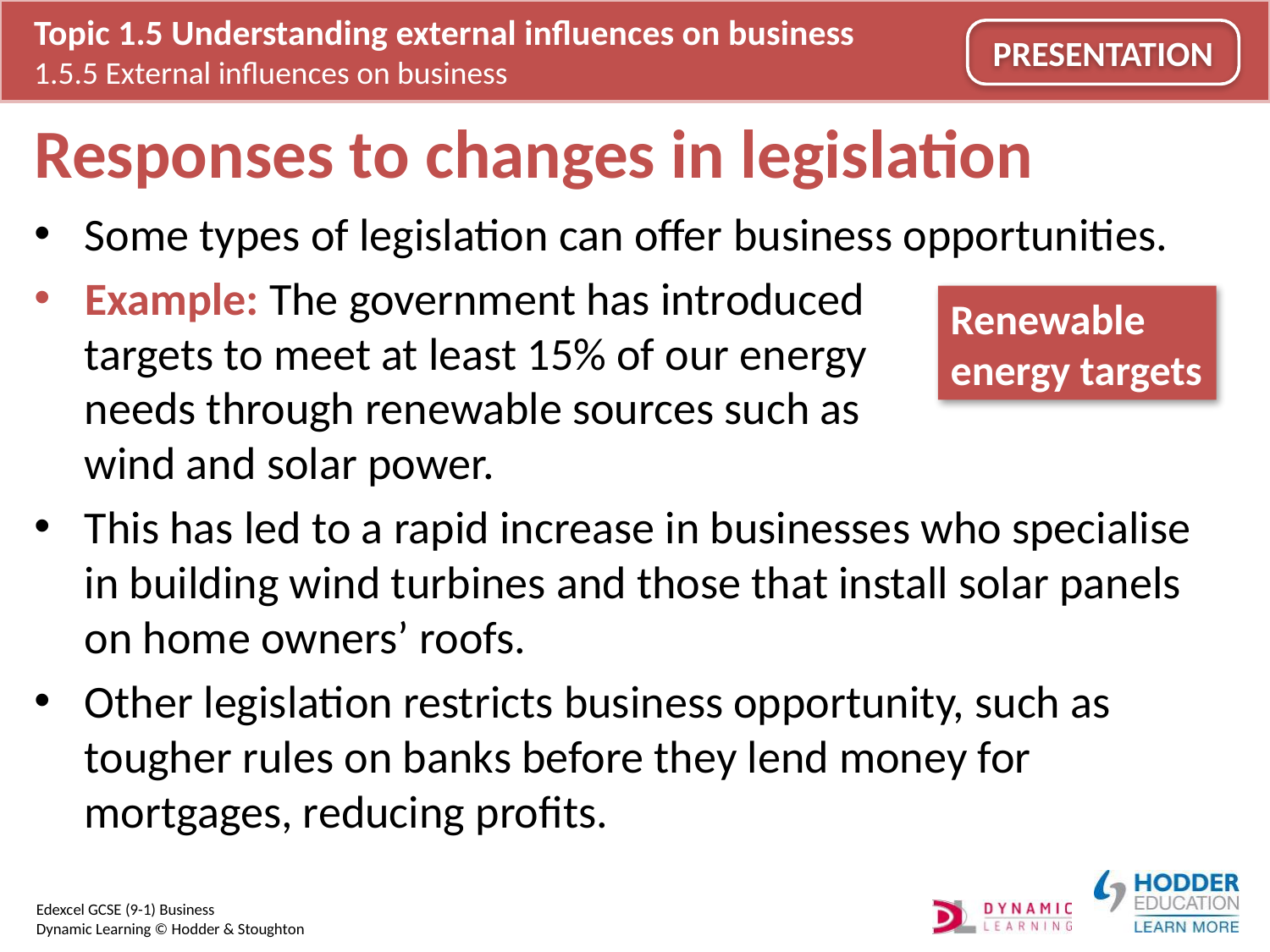

# Responses to changes in legislation
Some types of legislation can offer business opportunities.
Example: The government has introduced
targets to meet at least 15% of our energy
needs through renewable sources such as
wind and solar power.
This has led to a rapid increase in businesses who specialise in building wind turbines and those that install solar panels on home owners’ roofs.
Other legislation restricts business opportunity, such as tougher rules on banks before they lend money for mortgages, reducing profits.
Renewable energy targets